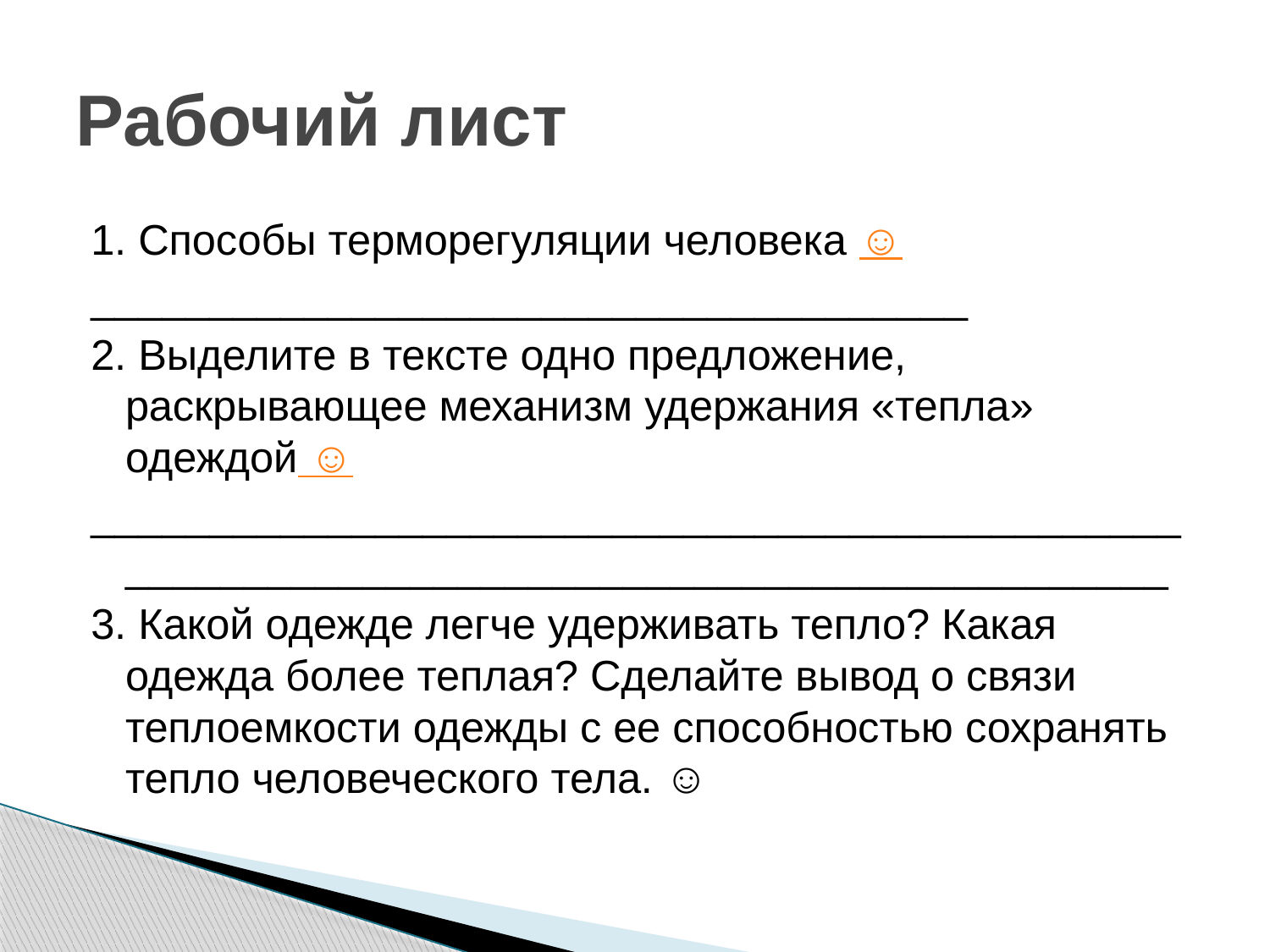

# Рабочий лист
1. Способы терморегуляции человека ☺
_____________________________________
2. Выделите в тексте одно предложение, раскрывающее механизм удержания «тепла» одеждой ☺
__________________________________________________________________________________________
3. Какой одежде легче удерживать тепло? Какая одежда более теплая? Сделайте вывод о связи теплоемкости одежды с ее способностью сохранять тепло человеческого тела. ☺